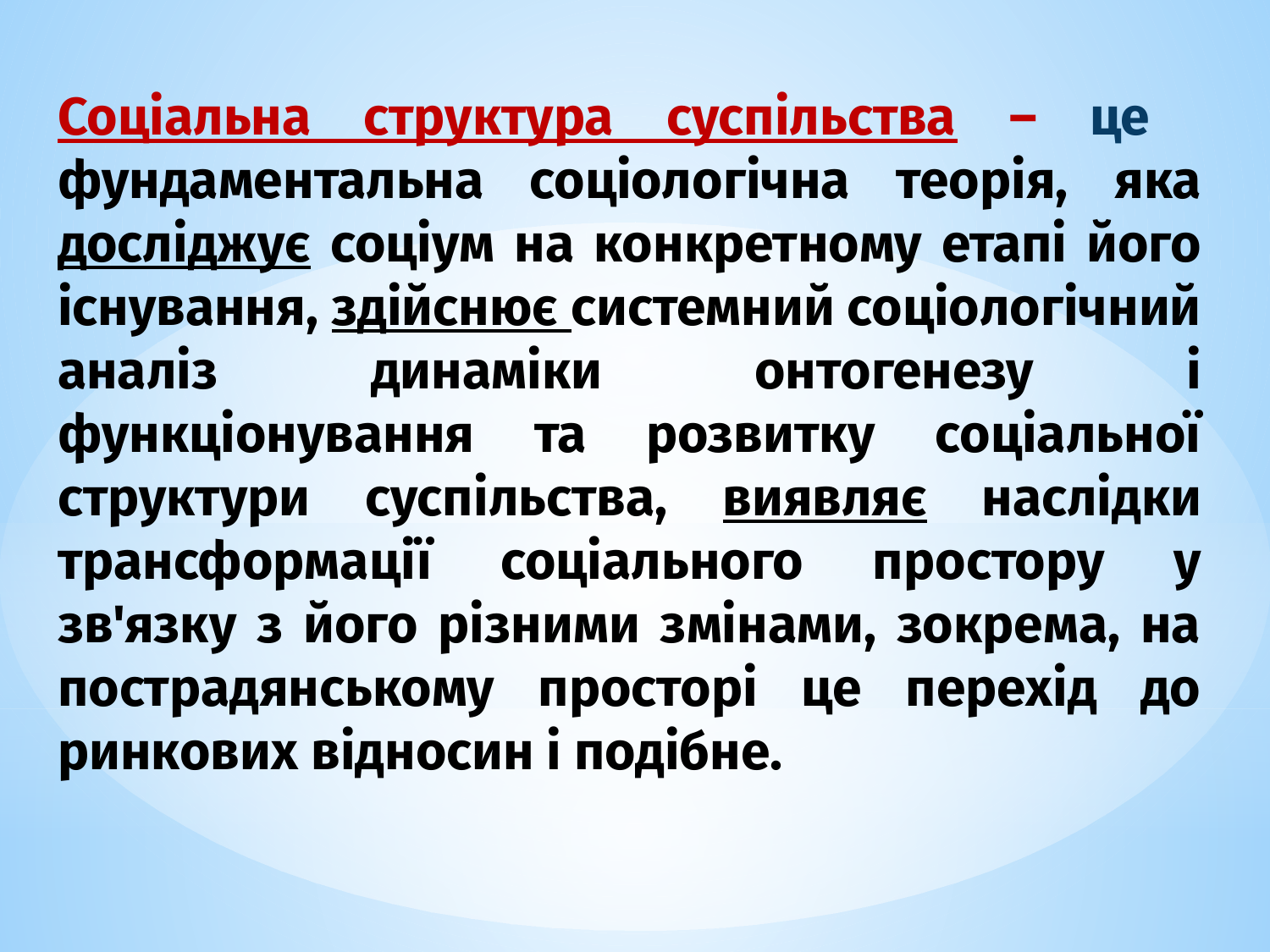

# Соціальна структура суспільства – це  фундаментальна соціологічна теорія, яка досліджує соціум на конкретному етапі його існування, здійснює системний соціологічний аналіз динаміки онтогенезу і функціонування та розвитку соціальної структури суспільства, виявляє наслідки трансформації соціального простору у зв'язку з його різними змінами, зокрема, на пострадянському просторі це перехід до ринкових відносин і подібне.